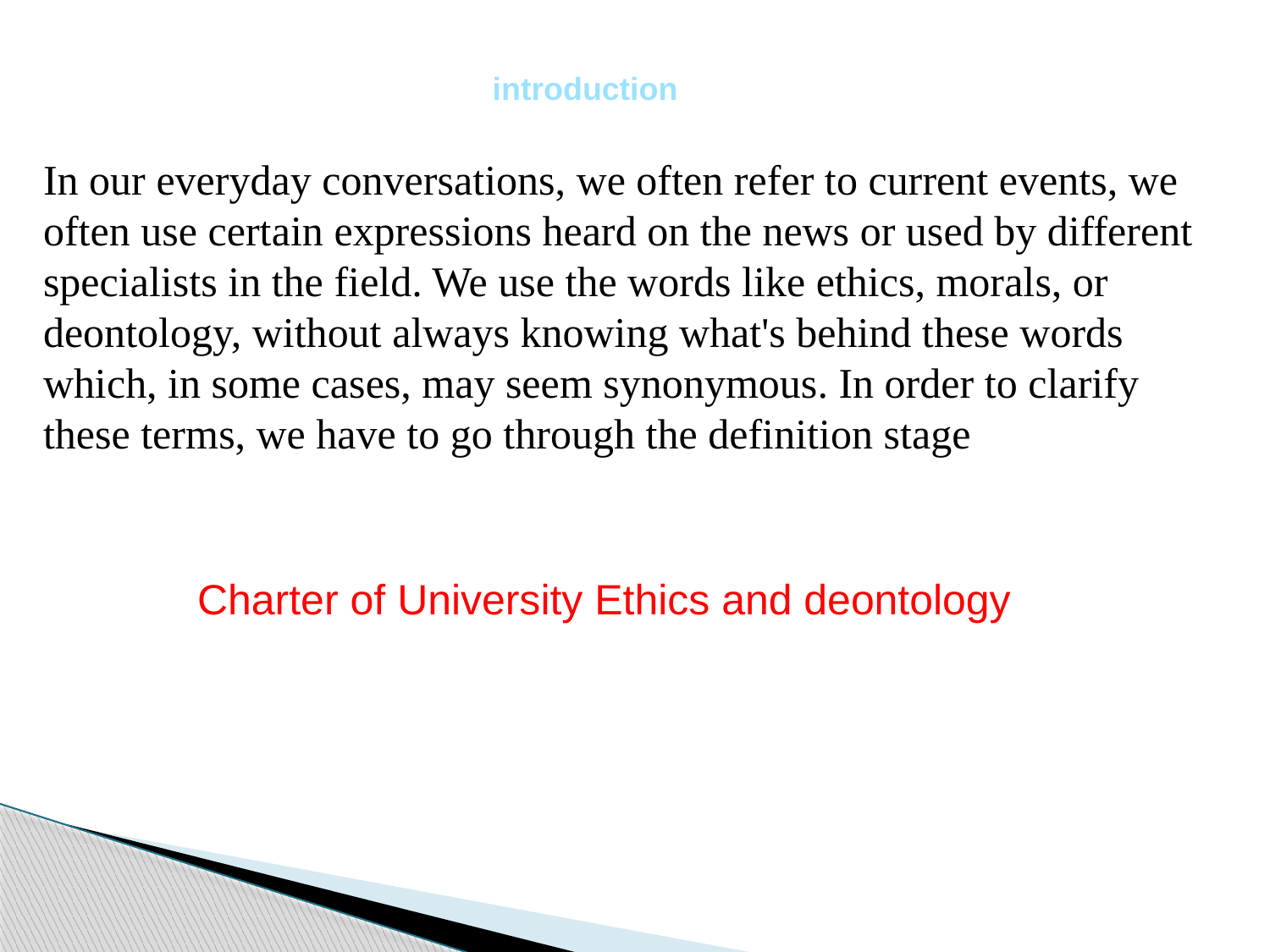

introduction
In our everyday conversations, we often refer to current events, we often use certain expressions heard on the news or used by different specialists in the field. We use the words like ethics, morals, or deontology, without always knowing what's behind these words which, in some cases, may seem synonymous. In order to clarify these terms, we have to go through the definition stage
Charter of University Ethics and deontology